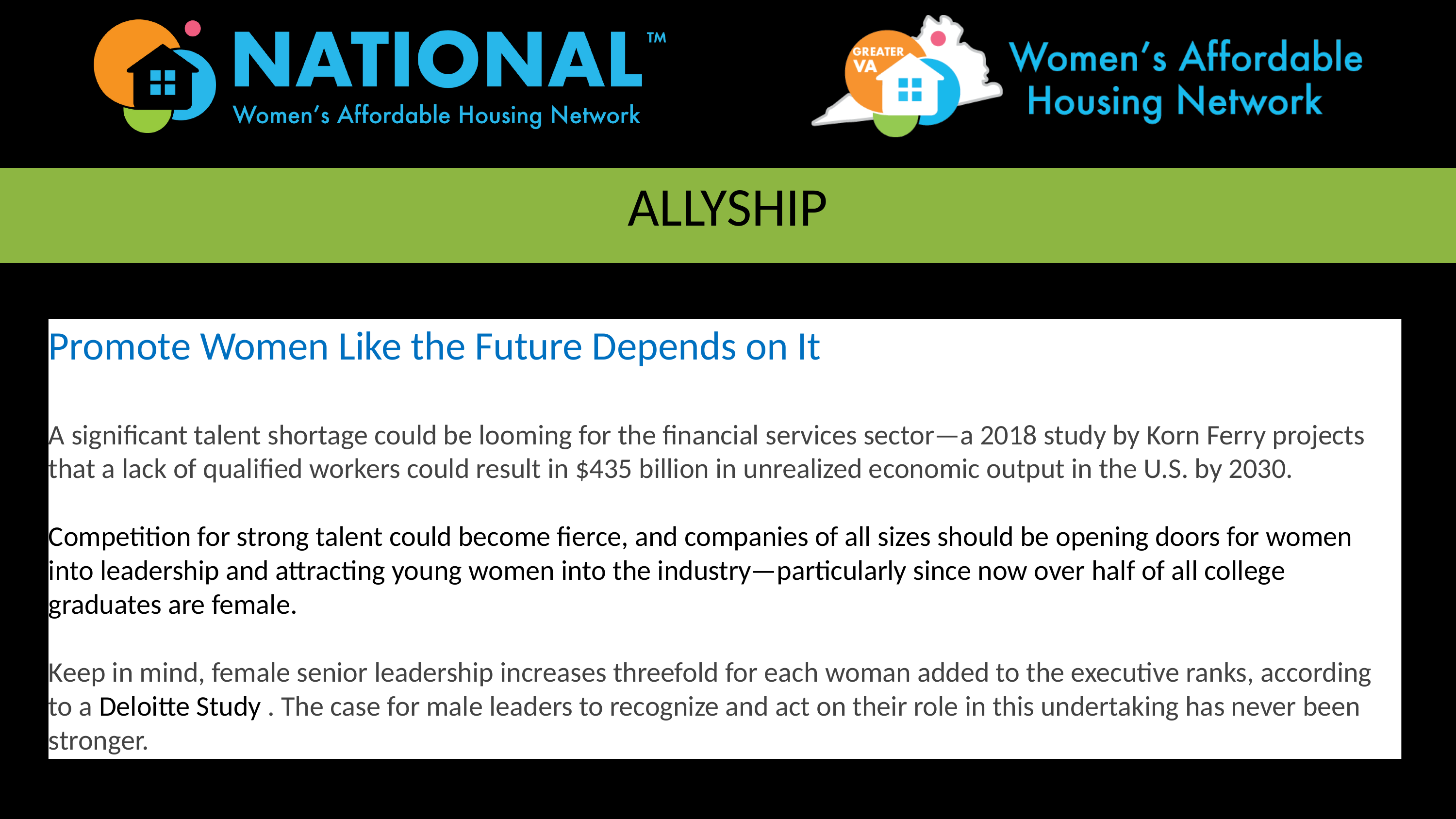

ALLYSHIP

Promote Women Like the Future Depends on It

A significant talent shortage could be looming for the financial services sector—a 2018 study by Korn Ferry projects that a lack of qualified workers could result in $435 billion in unrealized economic output in the U.S. by 2030.

Competition for strong talent could become fierce, and companies of all sizes should be opening doors for women into leadership and attracting young women into the industry—particularly since now over half of all college graduates are female.

Keep in mind, female senior leadership increases threefold for each woman added to the executive ranks, according to a Deloitte Study . The case for male leaders to recognize and act on their role in this undertaking has never been stronger.